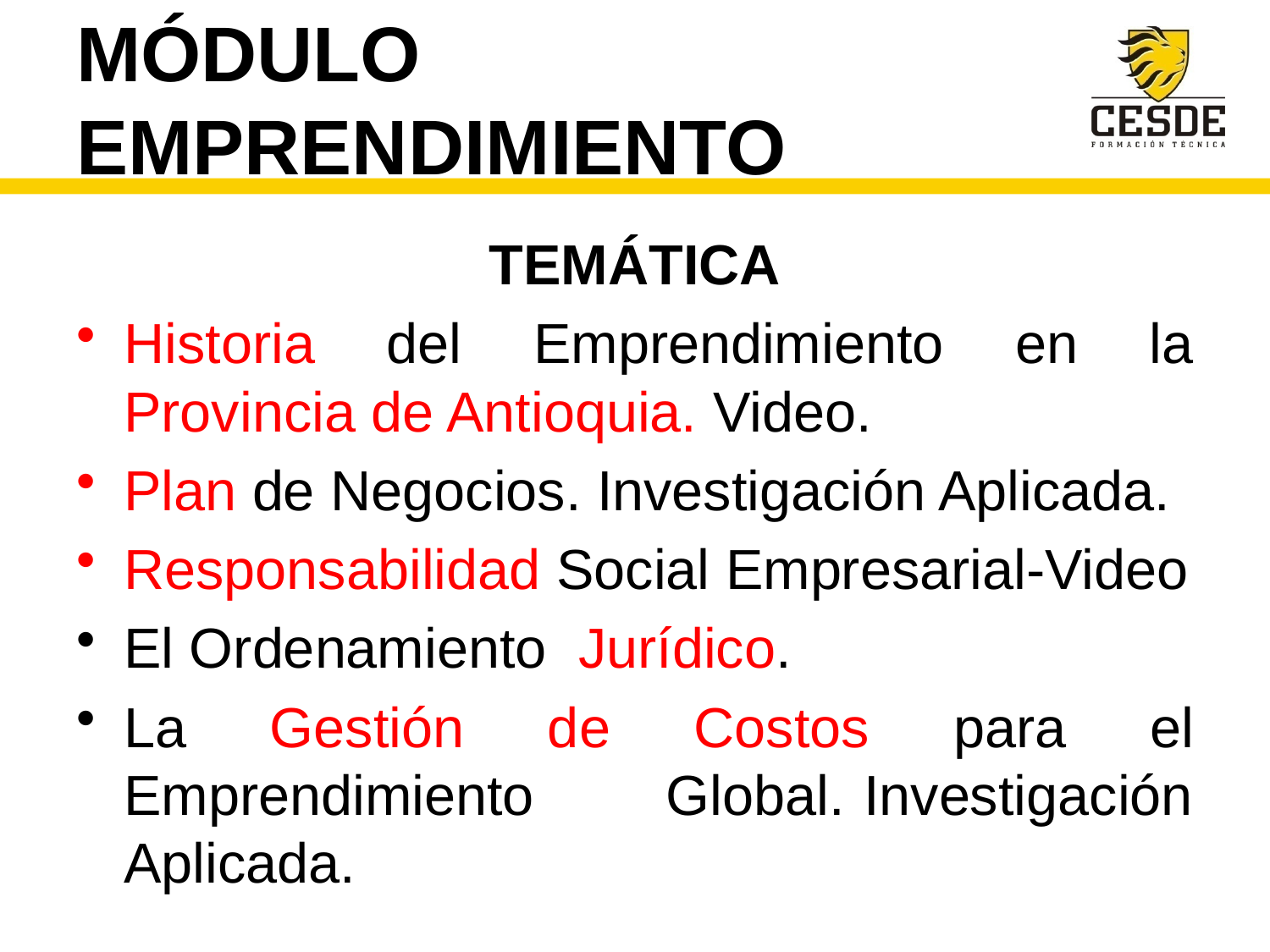

# MÓDULO EMPRENDIMIENTO
TEMÁTICA
Historia del Emprendimiento en la Provincia de Antioquia. Video.
Plan de Negocios. Investigación Aplicada.
Responsabilidad Social Empresarial-Video
El Ordenamiento  Jurídico.
La Gestión de Costos para el Emprendimiento       Global. Investigación Aplicada.